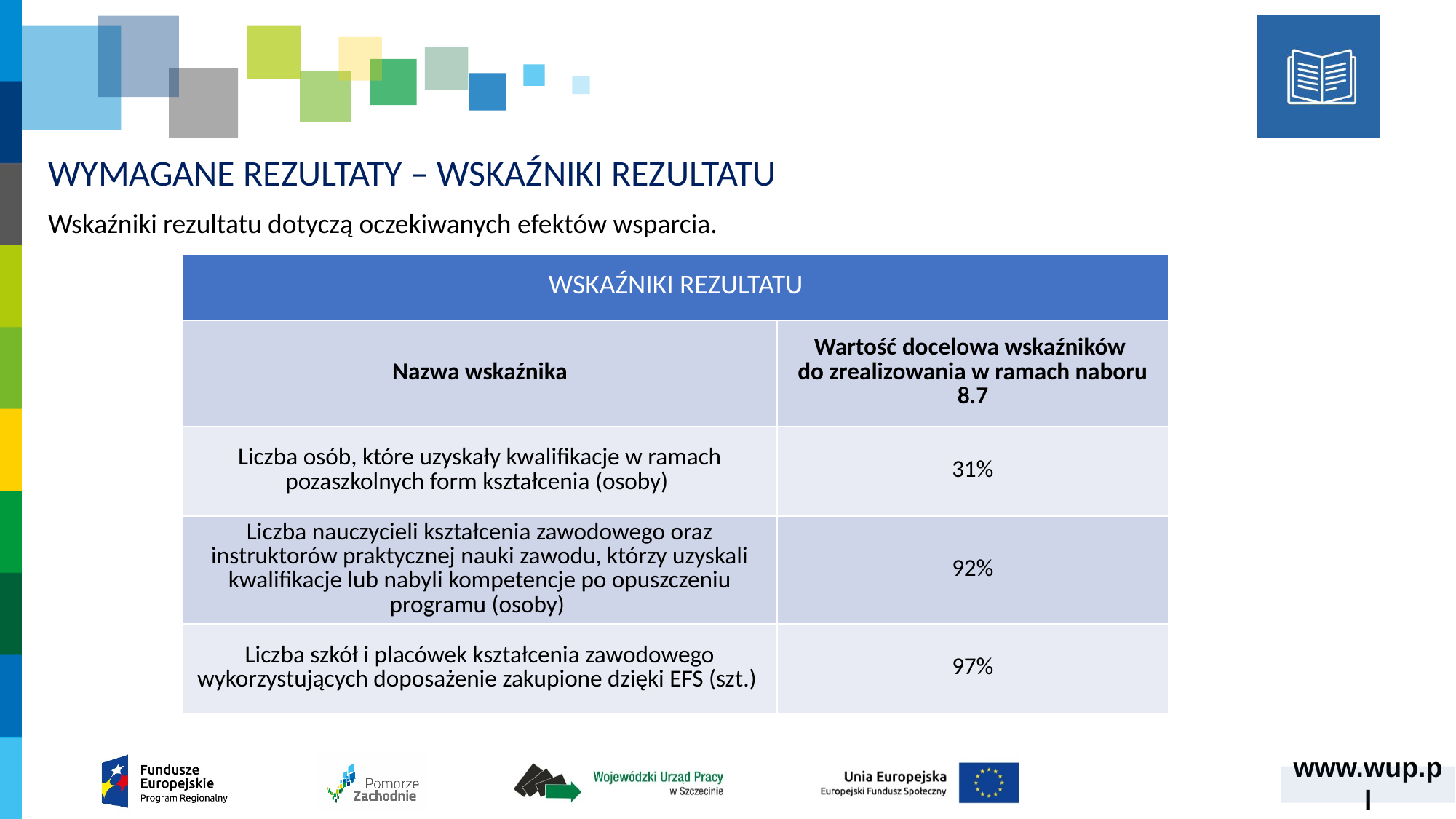

# WYMAGANE REZULTATY – WSKAŹNIKI REZULTATU
Wskaźniki rezultatu dotyczą oczekiwanych efektów wsparcia.

| WSKAŹNIKI REZULTATU |  |
| --- | --- |
| Nazwa wskaźnika | Wartość docelowa wskaźników do zrealizowania w ramach naboru 8.7 |
| Liczba osób, które uzyskały kwalifikacje w ramach pozaszkolnych form kształcenia (osoby) | 31% |
| Liczba nauczycieli kształcenia zawodowego oraz instruktorów praktycznej nauki zawodu, którzy uzyskali kwalifikacje lub nabyli kompetencje po opuszczeniu programu (osoby) | 92% |
| Liczba szkół i placówek kształcenia zawodowego wykorzystujących doposażenie zakupione dzięki EFS (szt.) | 97% |